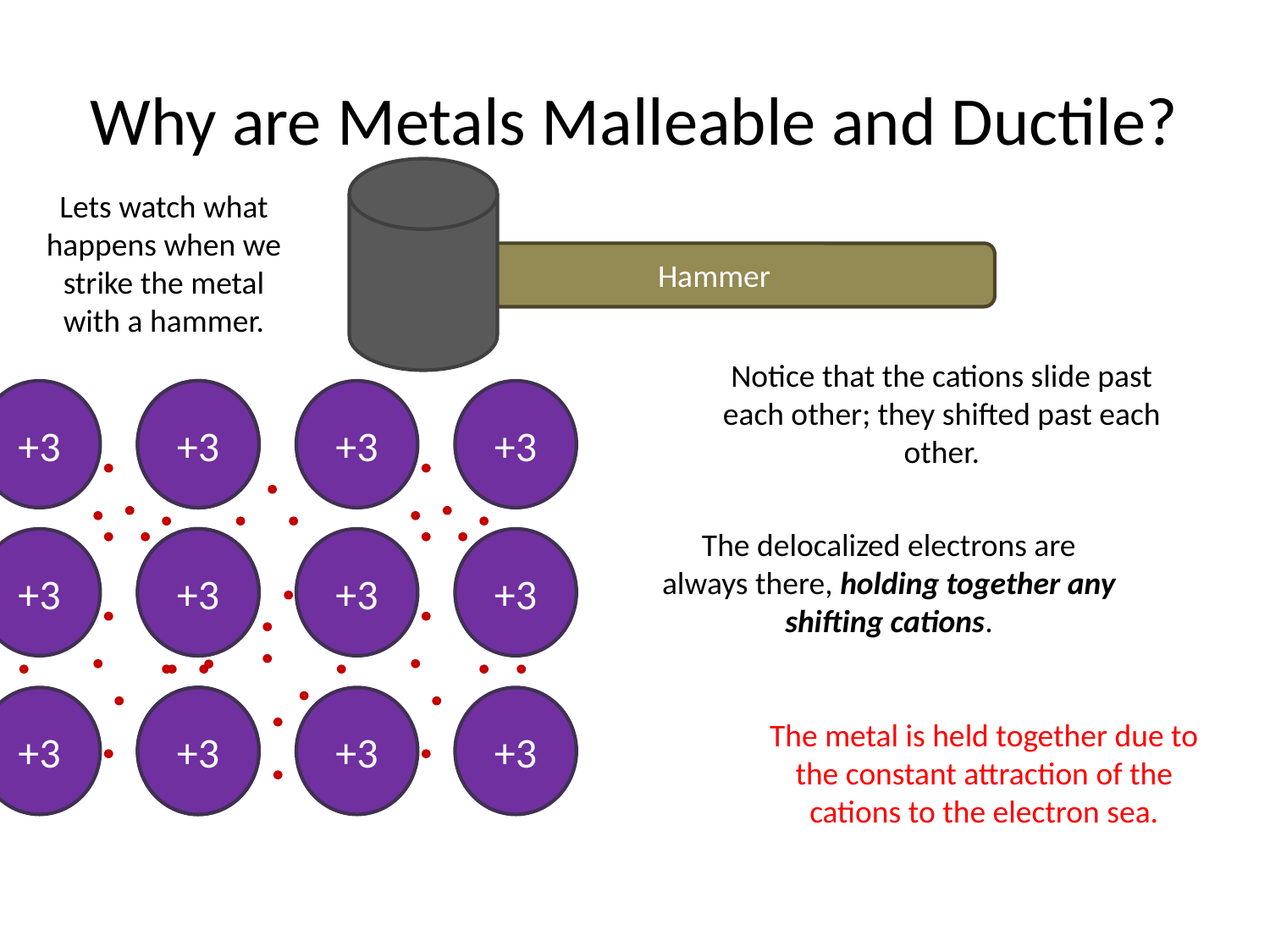

# Why are Metals Malleable and Ductile?

Hammer
Lets watch what happens when we strike the metal with a hammer.
Notice that the cations slide past each other; they shifted past each other.
+3
+3
+3
+3
+3

The delocalized electrons are always there, holding together any shifting cations.
+3
+3
+3
+3
+3

+3
+3
+3
+3
+3

The metal is held together due to the constant attraction of the cations to the electron sea.